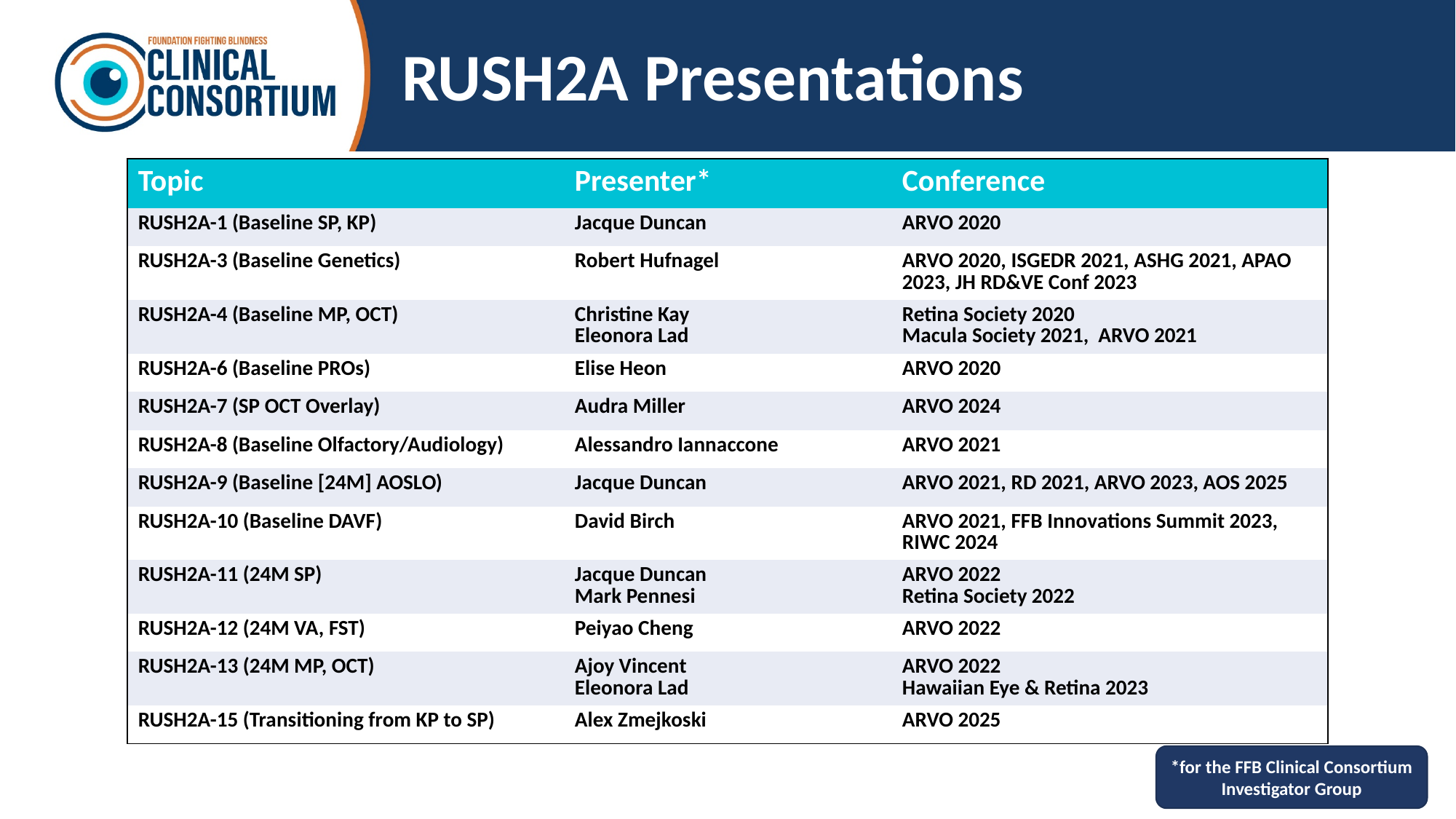

# RUSH2A Presentations
| Topic | Presenter\* | Conference |
| --- | --- | --- |
| RUSH2A-1 (Baseline SP, KP) | Jacque Duncan | ARVO 2020 |
| RUSH2A-3 (Baseline Genetics) | Robert Hufnagel | ARVO 2020, ISGEDR 2021, ASHG 2021, APAO 2023, JH RD&VE Conf 2023 |
| RUSH2A-4 (Baseline MP, OCT) | Christine Kay Eleonora Lad | Retina Society 2020 Macula Society 2021, ARVO 2021 |
| RUSH2A-6 (Baseline PROs) | Elise Heon | ARVO 2020 |
| RUSH2A-7 (SP OCT Overlay) | Audra Miller | ARVO 2024 |
| RUSH2A-8 (Baseline Olfactory/Audiology) | Alessandro Iannaccone | ARVO 2021 |
| RUSH2A-9 (Baseline [24M] AOSLO) | Jacque Duncan | ARVO 2021, RD 2021, ARVO 2023, AOS 2025 |
| RUSH2A-10 (Baseline DAVF) | David Birch | ARVO 2021, FFB Innovations Summit 2023, RIWC 2024 |
| RUSH2A-11 (24M SP) | Jacque Duncan Mark Pennesi | ARVO 2022 Retina Society 2022 |
| RUSH2A-12 (24M VA, FST) | Peiyao Cheng | ARVO 2022 |
| RUSH2A-13 (24M MP, OCT) | Ajoy Vincent Eleonora Lad | ARVO 2022 Hawaiian Eye & Retina 2023 |
| RUSH2A-15 (Transitioning from KP to SP) | Alex Zmejkoski | ARVO 2025 |
*for the FFB Clinical Consortium Investigator Group